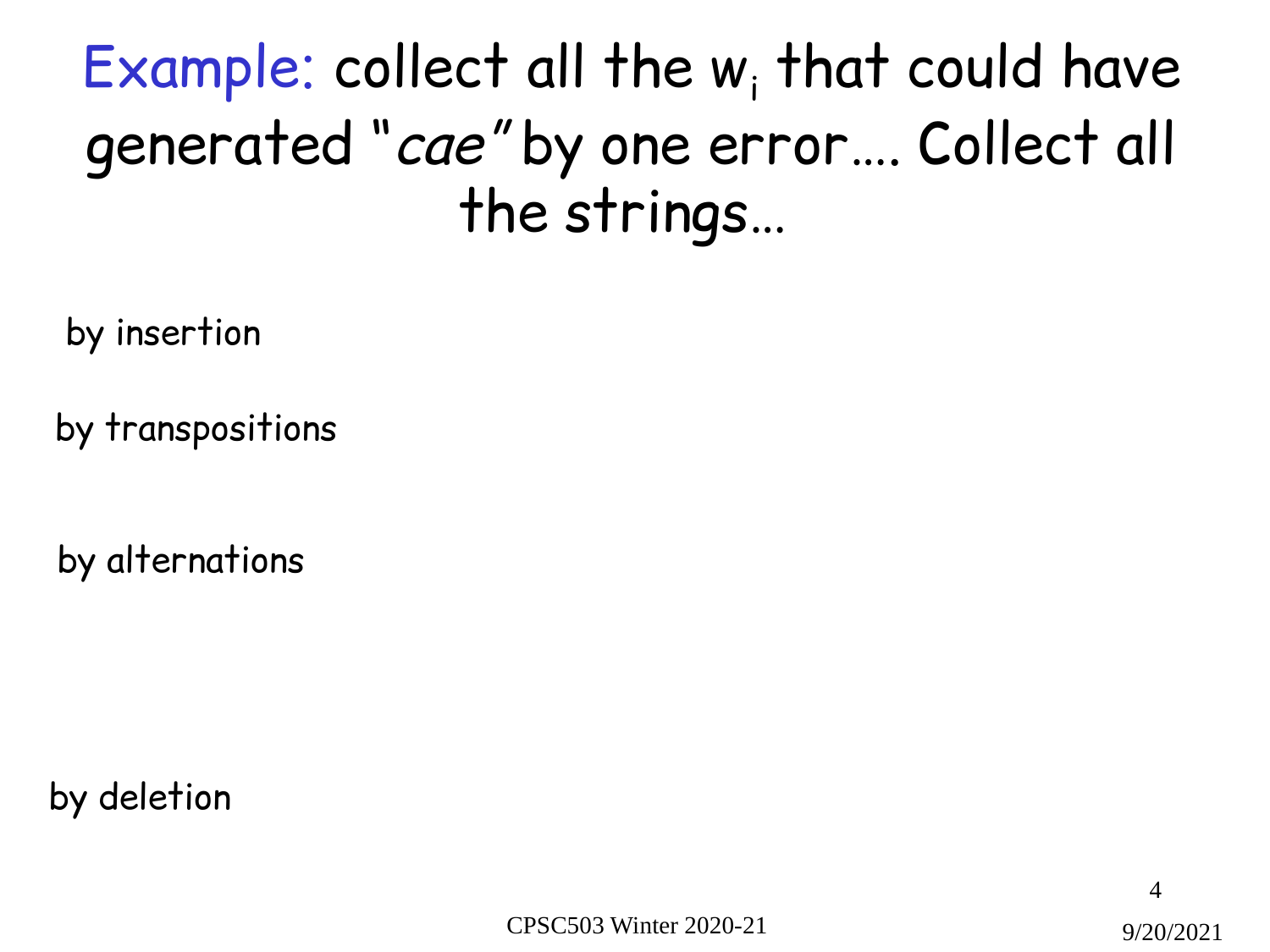

# Example: collect all the wi that could have generated “cae” by one error…. Collect all the strings…
by insertion
by transpositions
by alternations
 by deletion
4
CPSC503 Winter 2020-21
9/20/2021